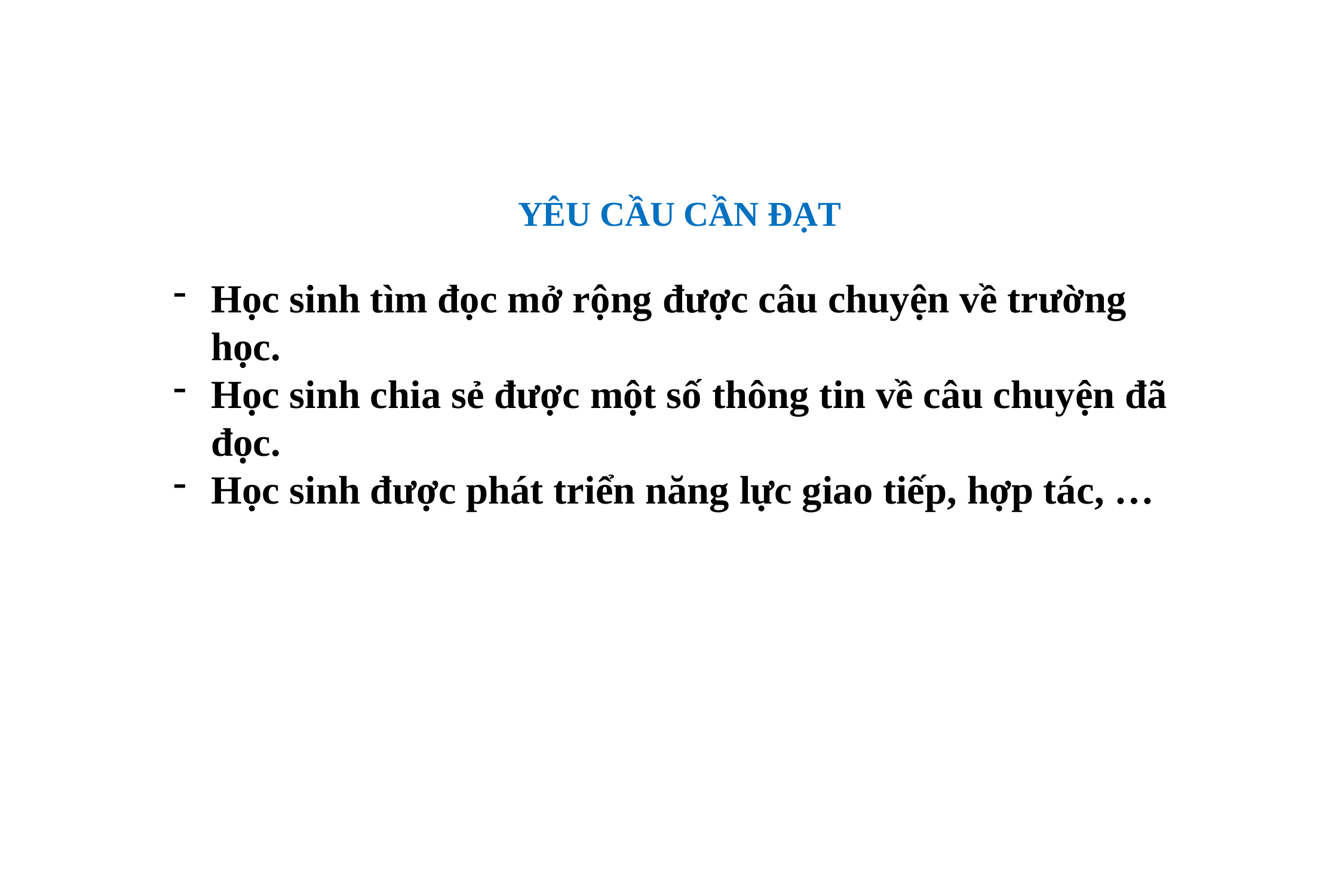

YÊU CẦU CẦN ĐẠT

Học sinh tìm đọc mở rộng được câu chuyện về trường học.
Học sinh chia sẻ được một số thông tin về câu chuyện đã đọc.
Học sinh được phát triển năng lực giao tiếp, hợp tác, …